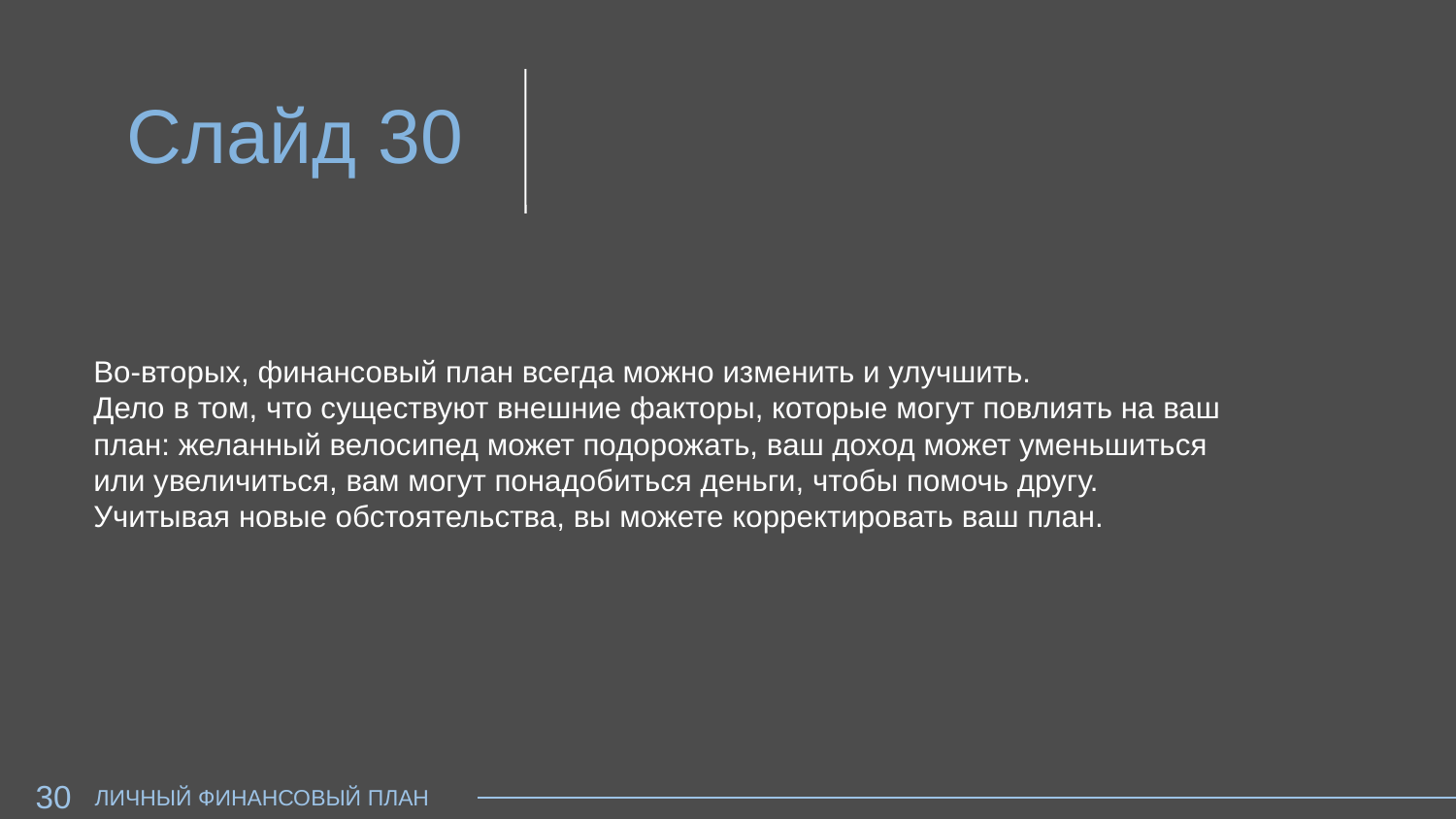

Слайд 30
Во-вторых, финансовый план всегда можно изменить и улучшить.
Дело в том, что существуют внешние факторы, которые могут повлиять на ваш план: желанный велосипед может подорожать, ваш доход может уменьшиться или увеличиться, вам могут понадобиться деньги, чтобы помочь другу. Учитывая новые обстоятельства, вы можете корректировать ваш план.
30
ЛИЧНЫЙ ФИНАНСОВЫЙ ПЛАН